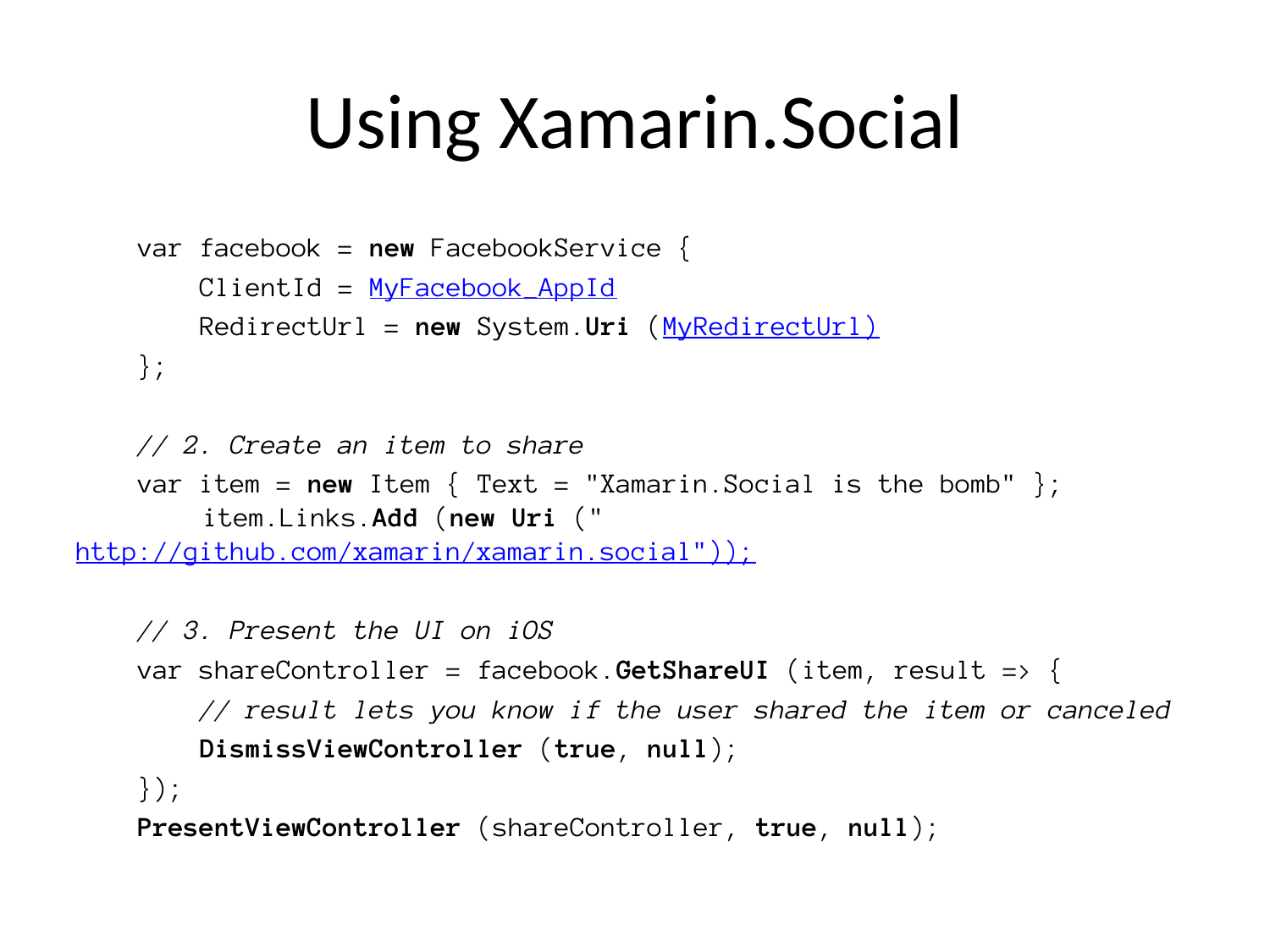

# Using Xamarin.Social
    var facebook = new FacebookService {
        ClientId = MyFacebook_AppId
        RedirectUrl = new System.Uri (MyRedirectUrl)
    };

    // 2. Create an item to share
    var item = new Item { Text = "Xamarin.Social is the bomb" };    	item.Links.Add (new Uri ("http://github.com/xamarin/xamarin.social"));

    // 3. Present the UI on iOS
    var shareController = facebook.GetShareUI (item, result => {
        // result lets you know if the user shared the item or canceled
        DismissViewController (true, null);
    });
    PresentViewController (shareController, true, null);